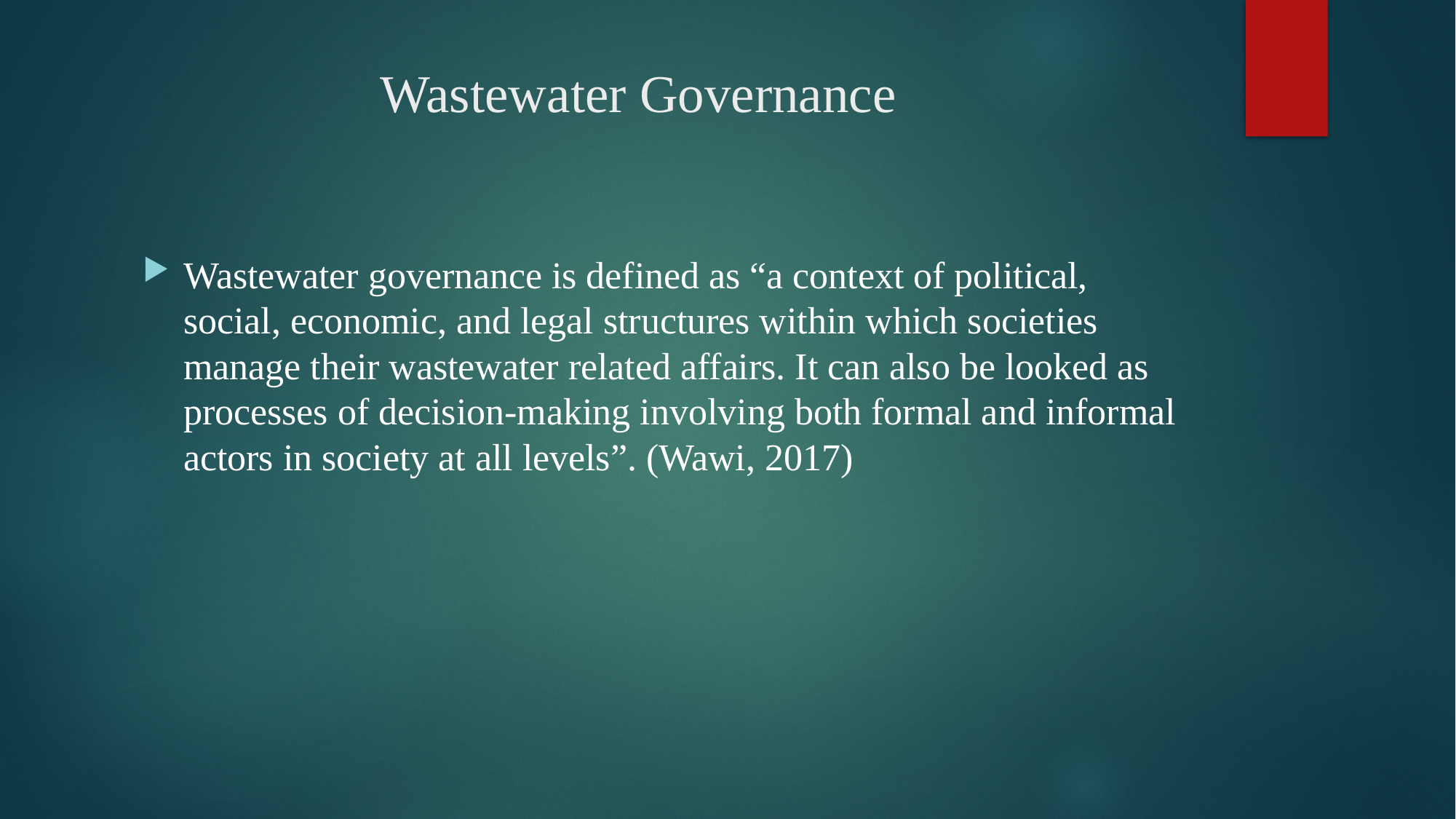

# Wastewater Governance
Wastewater governance is defined as “a context of political, social, economic, and legal structures within which societies manage their wastewater related affairs. It can also be looked as processes of decision-making involving both formal and informal actors in society at all levels”. (Wawi, 2017)